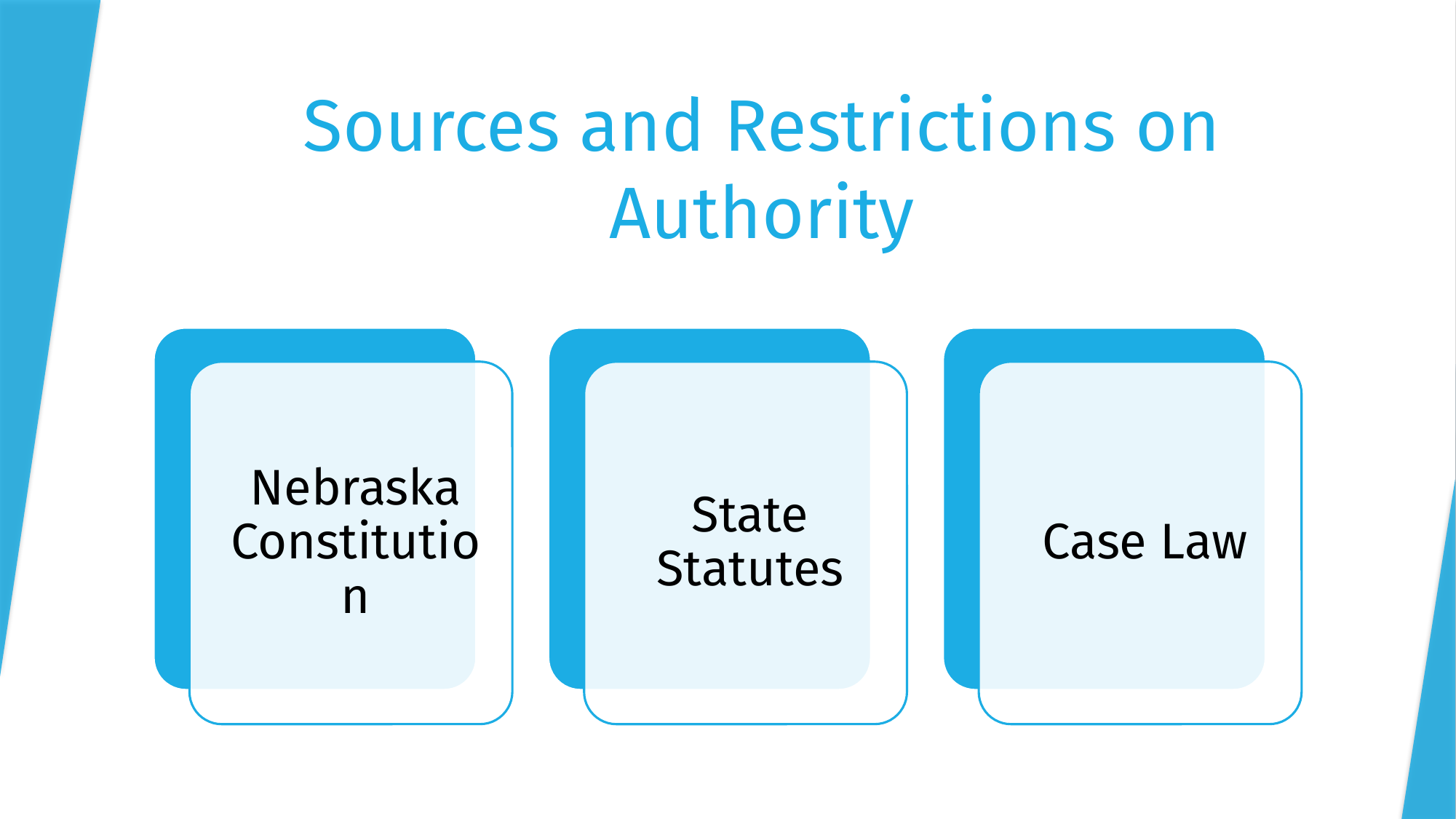

# Sources and Restrictions on Authority
Nebraska Constitution
State Statutes
Case Law